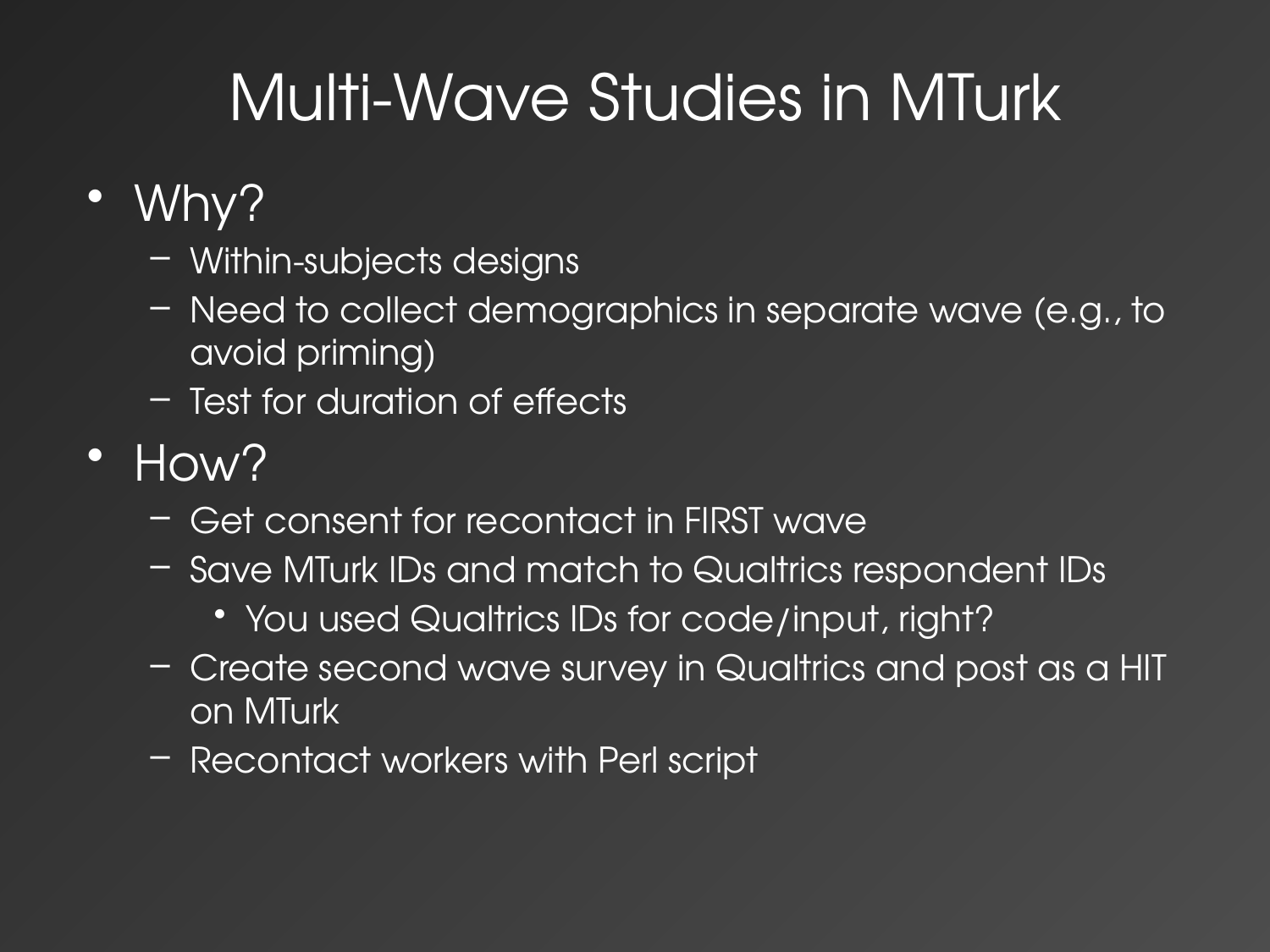

# Multi-Wave Studies in MTurk
Why?
Within-subjects designs
Need to collect demographics in separate wave (e.g., to avoid priming)
Test for duration of effects
How?
Get consent for recontact in FIRST wave
Save MTurk IDs and match to Qualtrics respondent IDs
You used Qualtrics IDs for code/input, right?
Create second wave survey in Qualtrics and post as a HIT on MTurk
Recontact workers with Perl script